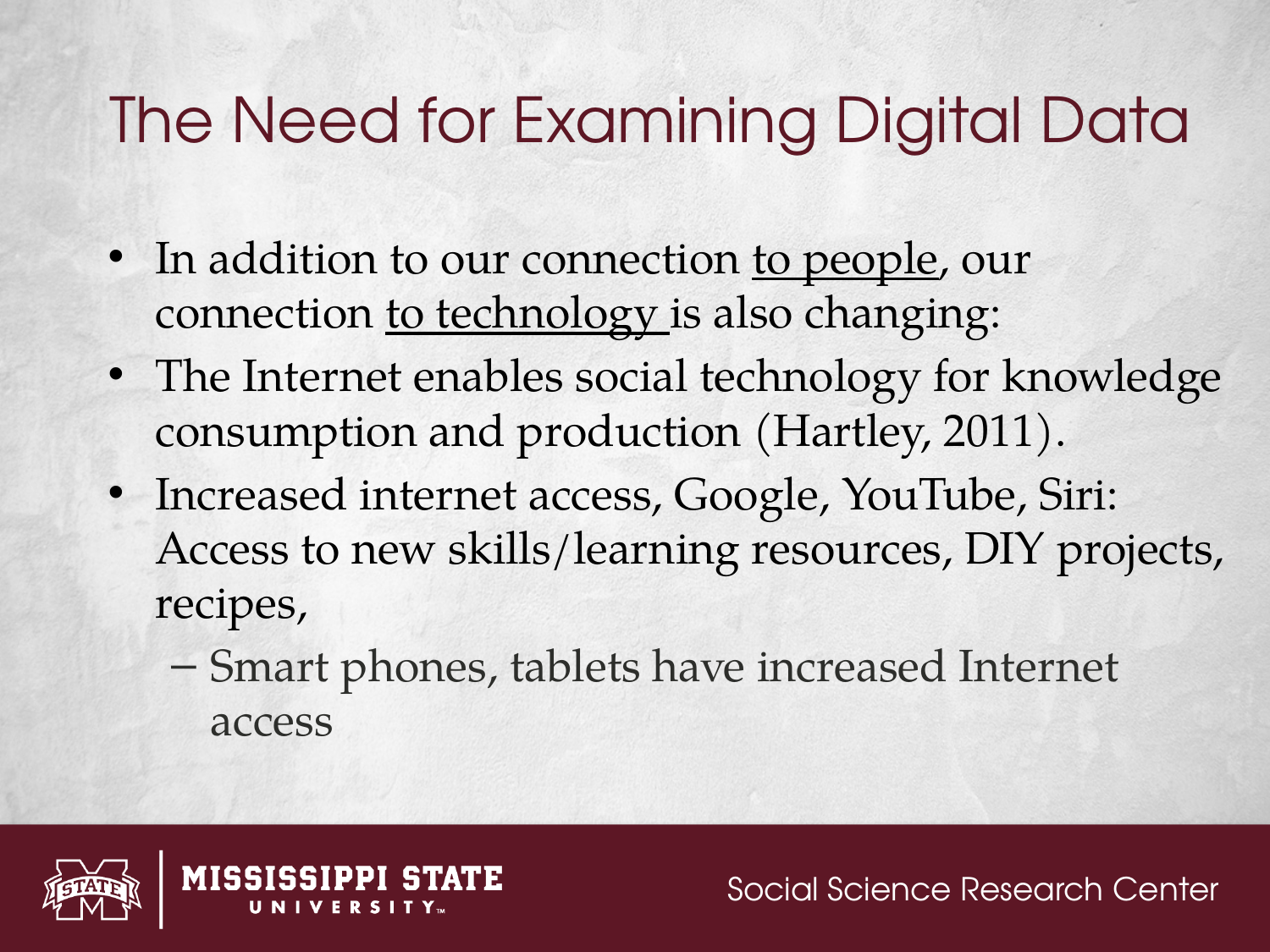

# The Need for Examining Digital Data
In addition to our connection to people, our connection to technology is also changing:
The Internet enables social technology for knowledge consumption and production (Hartley, 2011).
Increased internet access, Google, YouTube, Siri: Access to new skills/learning resources, DIY projects, recipes,
Smart phones, tablets have increased Internet access